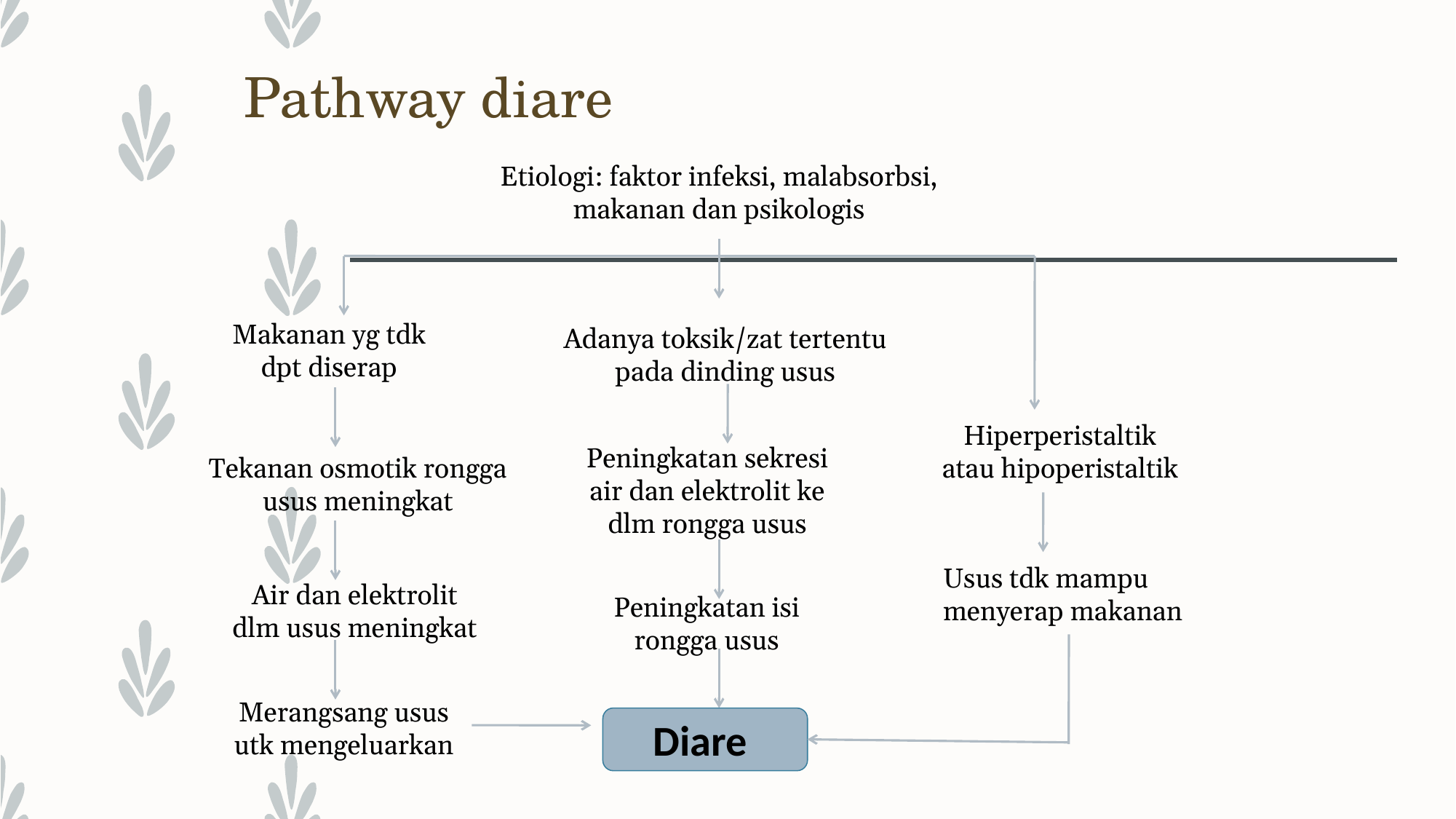

# Pathway diare
Etiologi: faktor infeksi, malabsorbsi, makanan dan psikologis
Makanan yg tdk dpt diserap
Adanya toksik/zat tertentu pada dinding usus
Hiperperistaltik atau hipoperistaltik
Peningkatan sekresi air dan elektrolit ke dlm rongga usus
Tekanan osmotik rongga usus meningkat
Usus tdk mampu menyerap makanan
Air dan elektrolit dlm usus meningkat
Peningkatan isi rongga usus
Merangsang usus utk mengeluarkan
Diare